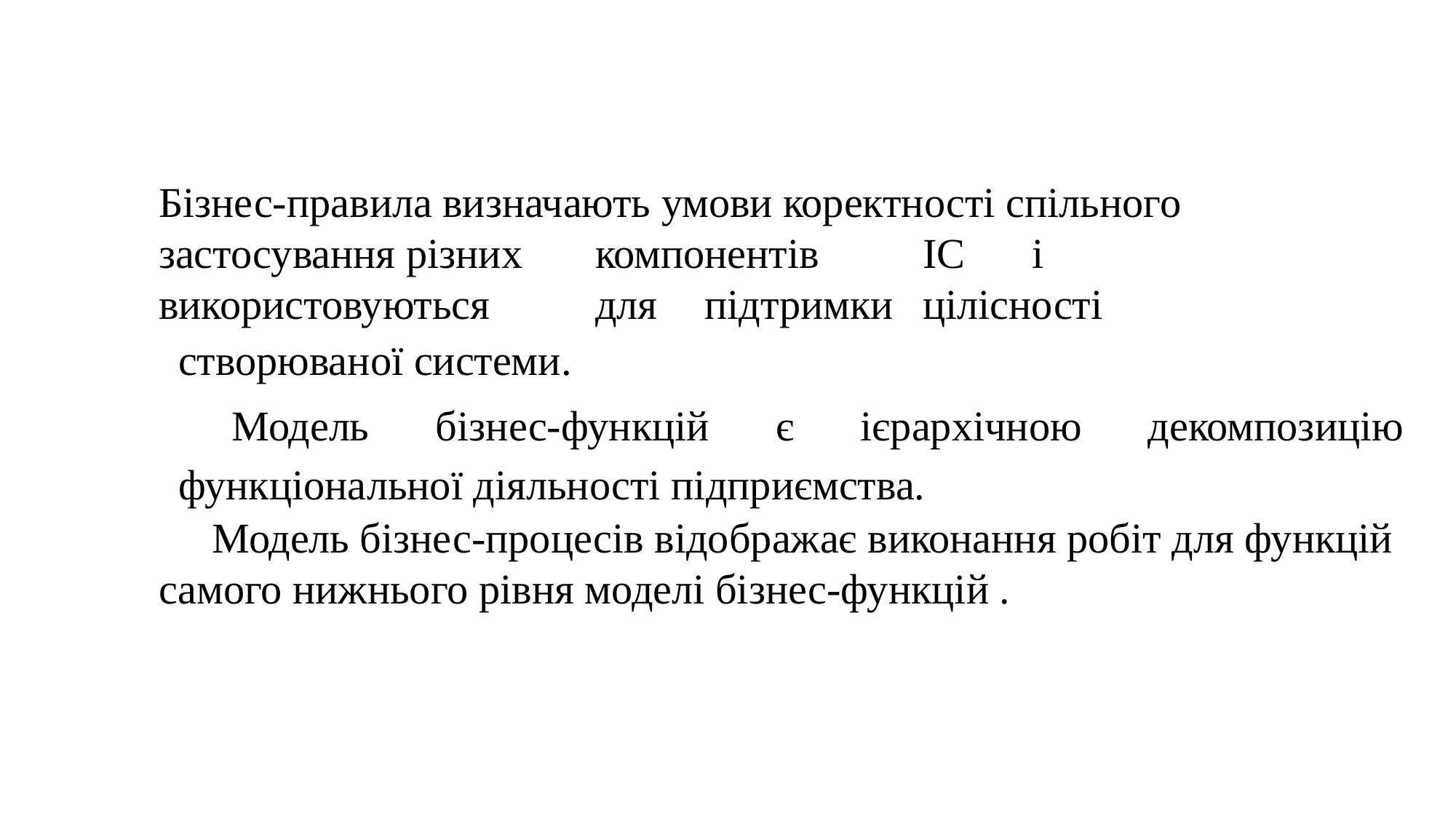

Бізнес-правила визначають умови коректності спільного застосування різних	компонентів	ІС	і	використовуються	для	підтримки	цілісності

створюваної системи.

Модель бізнес-функцій є ієрархічною декомпозицію функціональної діяльності підприємства.

Модель бізнес-процесів відображає виконання робіт для функцій самого нижнього рівня моделі бізнес-функцій .